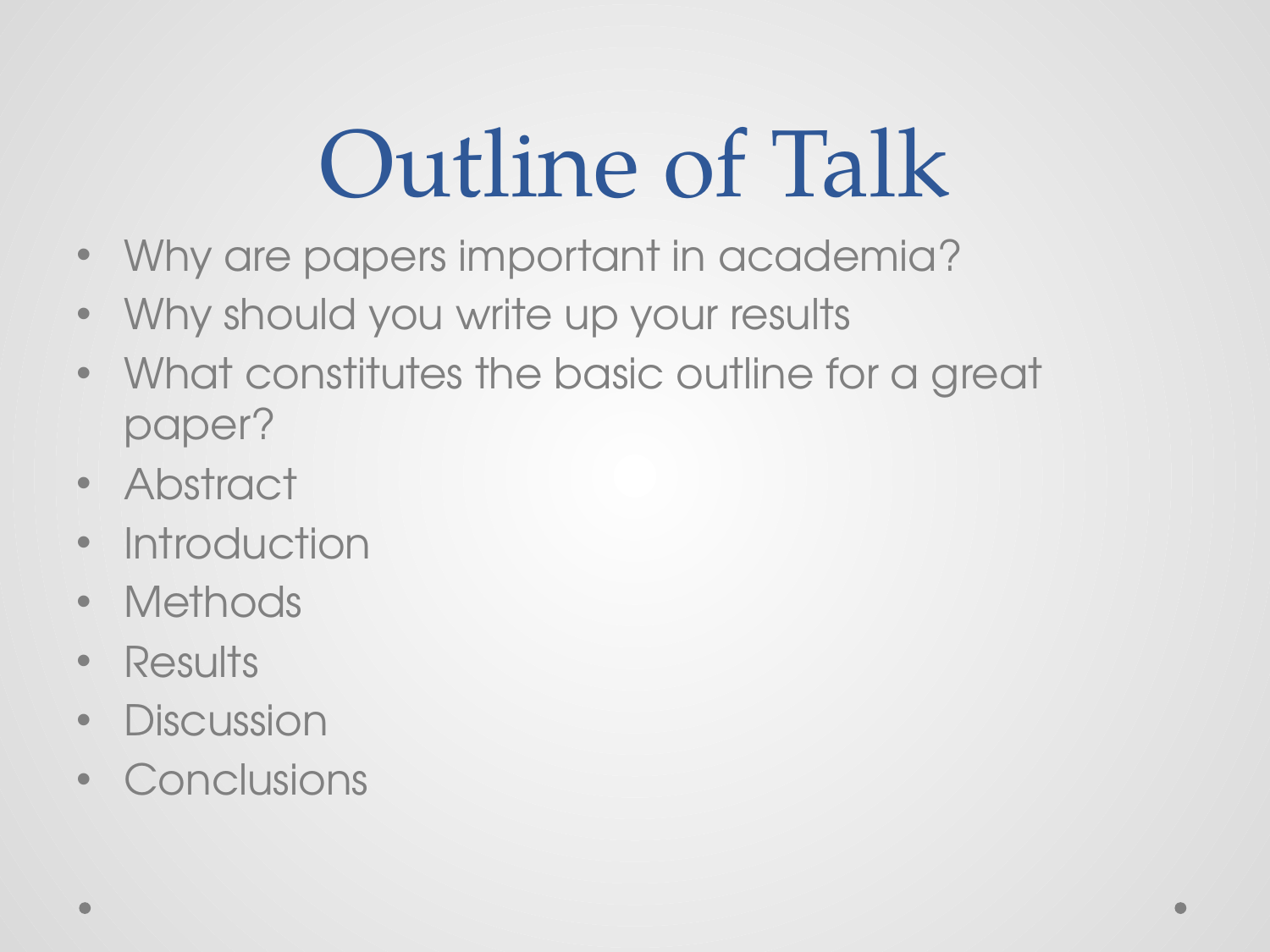

# Outline of Talk
Why are papers important in academia?
Why should you write up your results
What constitutes the basic outline for a great paper?
Abstract
Introduction
Methods
Results
Discussion
Conclusions